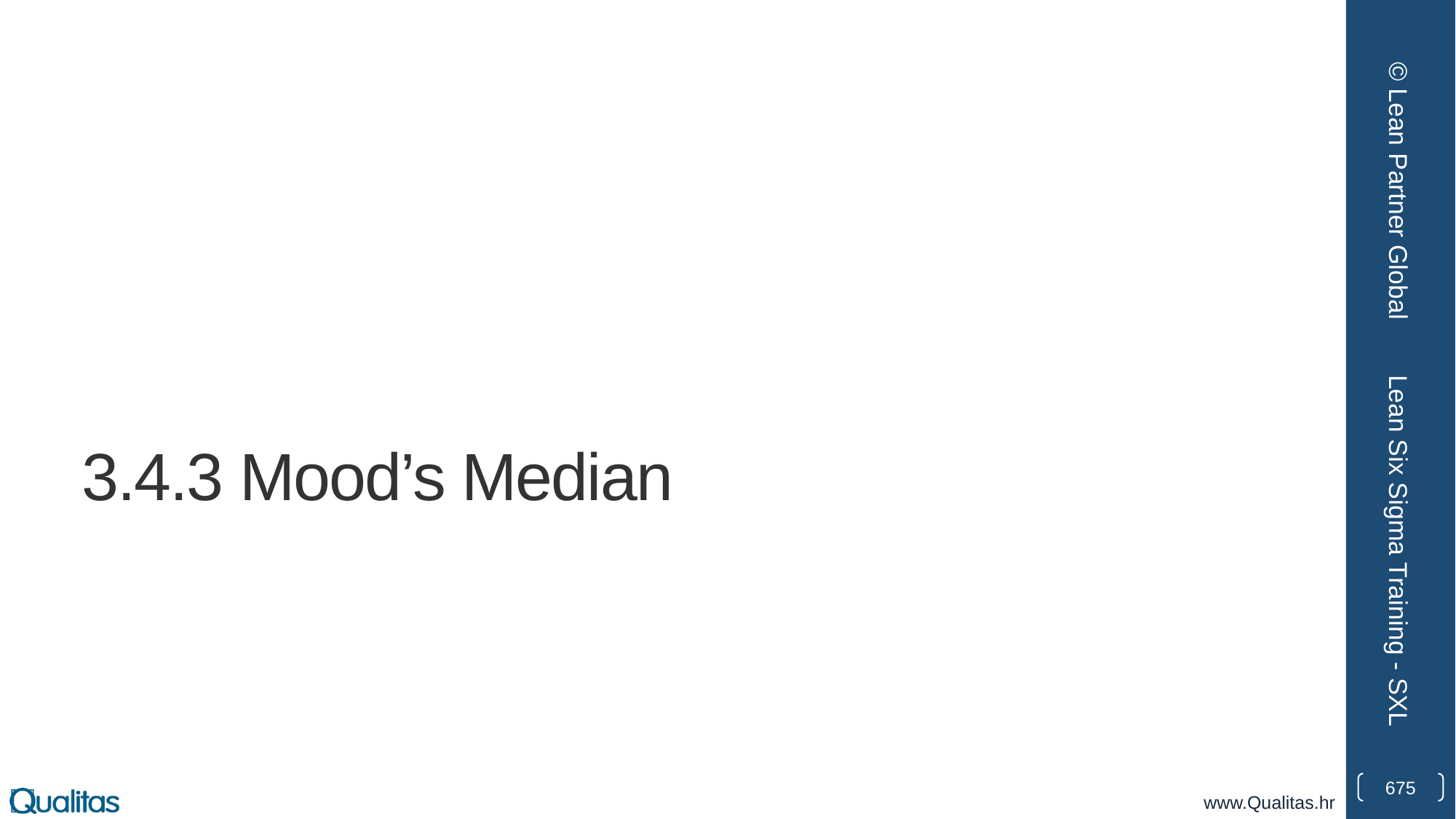

© Lean Partner Global
# 3.4.3 Mood’s Median
Lean Six Sigma Training - SXL
675